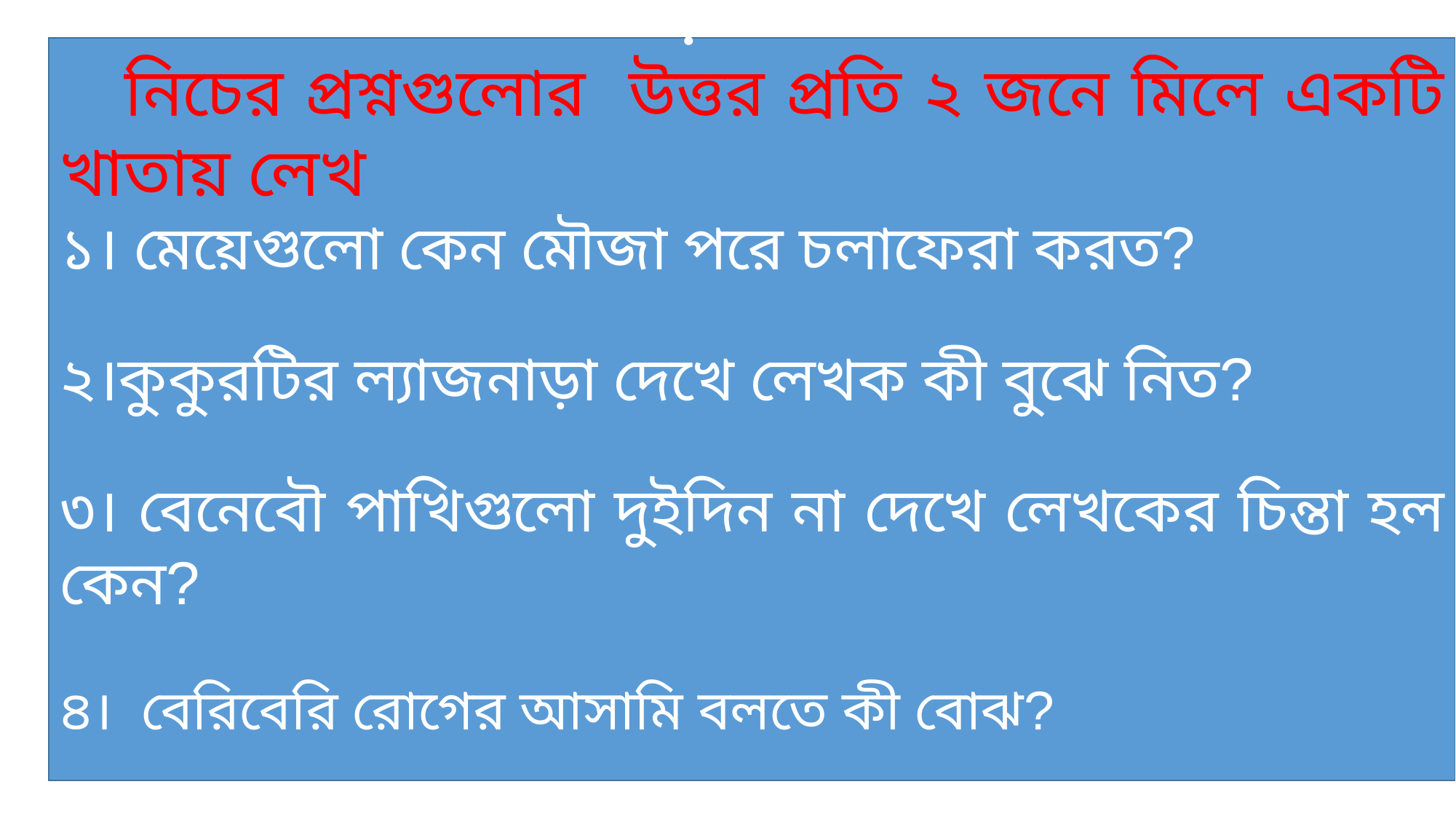

জোড়ায় কাজঃ
   নিচের প্রশ্নগুলোর  উত্তর প্রতি ২ জনে মিলে একটি খাতায় লেখ
১। মেয়েগুলো কেন মৌজা পরে চলাফেরা করত?

২।কুকুরটির ল্যাজনাড়া দেখে লেখক কী বুঝে নিত?

৩। বেনেবৌ পাখিগুলো দুইদিন না দেখে লেখকের চিন্তা হল কেন?

৪।  বেরিবেরি রোগের আসামি বলতে কী বোঝ?